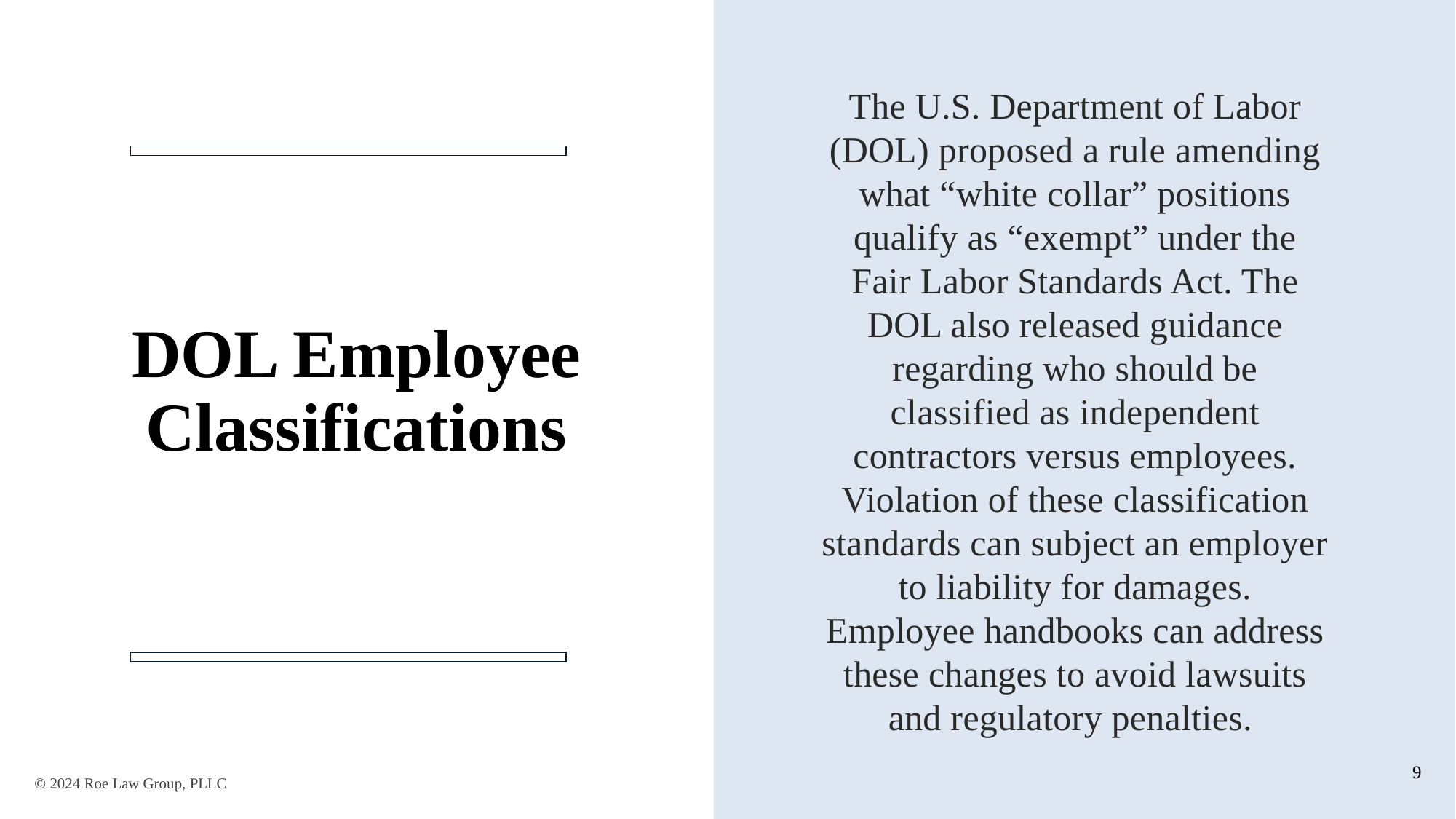

The U.S. Department of Labor (DOL) proposed a rule amending what “white collar” positions qualify as “exempt” under the Fair Labor Standards Act. The DOL also released guidance regarding who should be classified as independent contractors versus employees. Violation of these classification standards can subject an employer to liability for damages. Employee handbooks can address these changes to avoid lawsuits and regulatory penalties.
DOL Employee Classifications

9
© 2024 Roe Law Group, PLLC